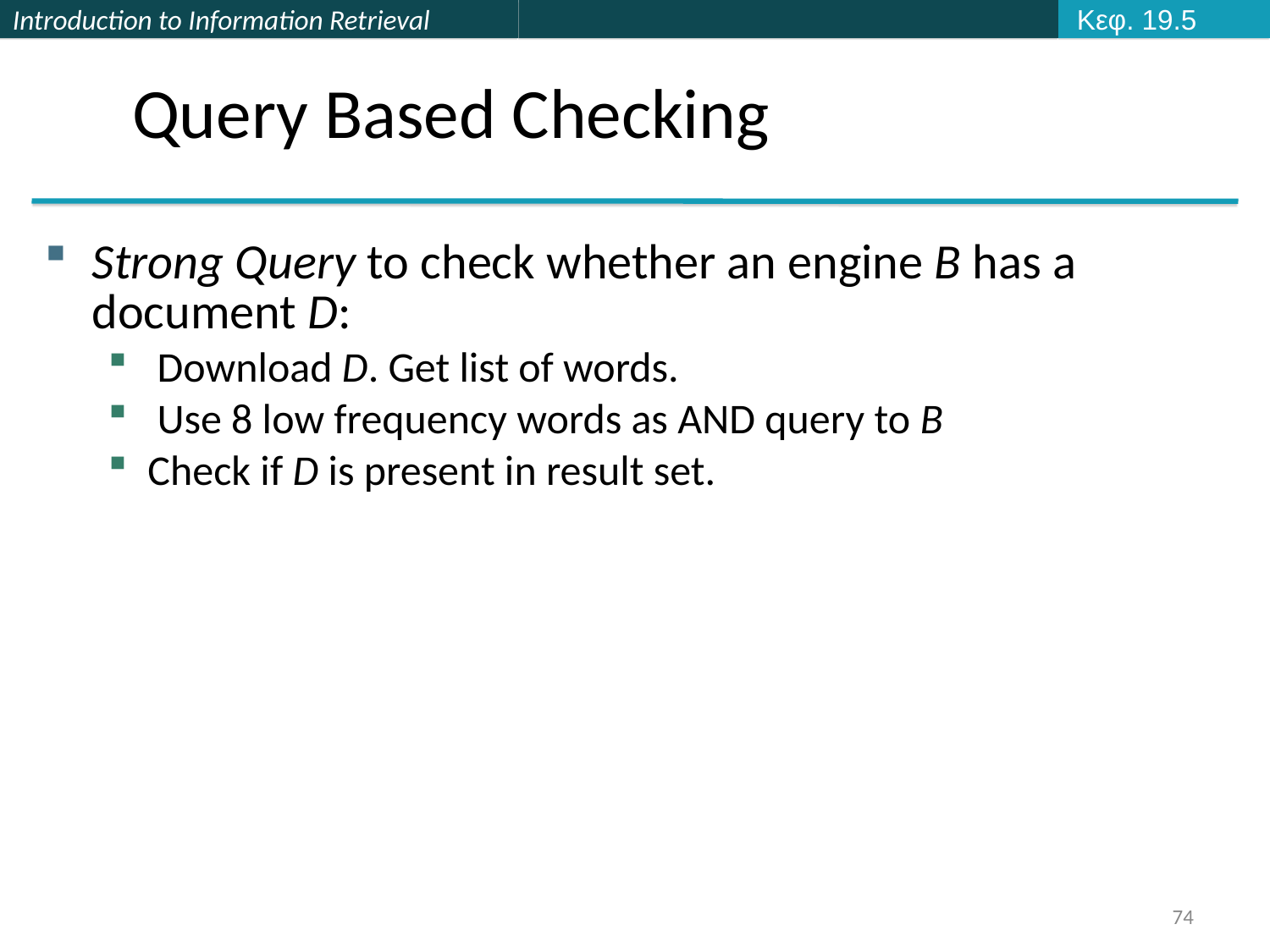

Κεφ. 19.5
# Query Based Checking
Strong Query to check whether an engine B has a document D:
 Download D. Get list of words.
 Use 8 low frequency words as AND query to B
Check if D is present in result set.
74